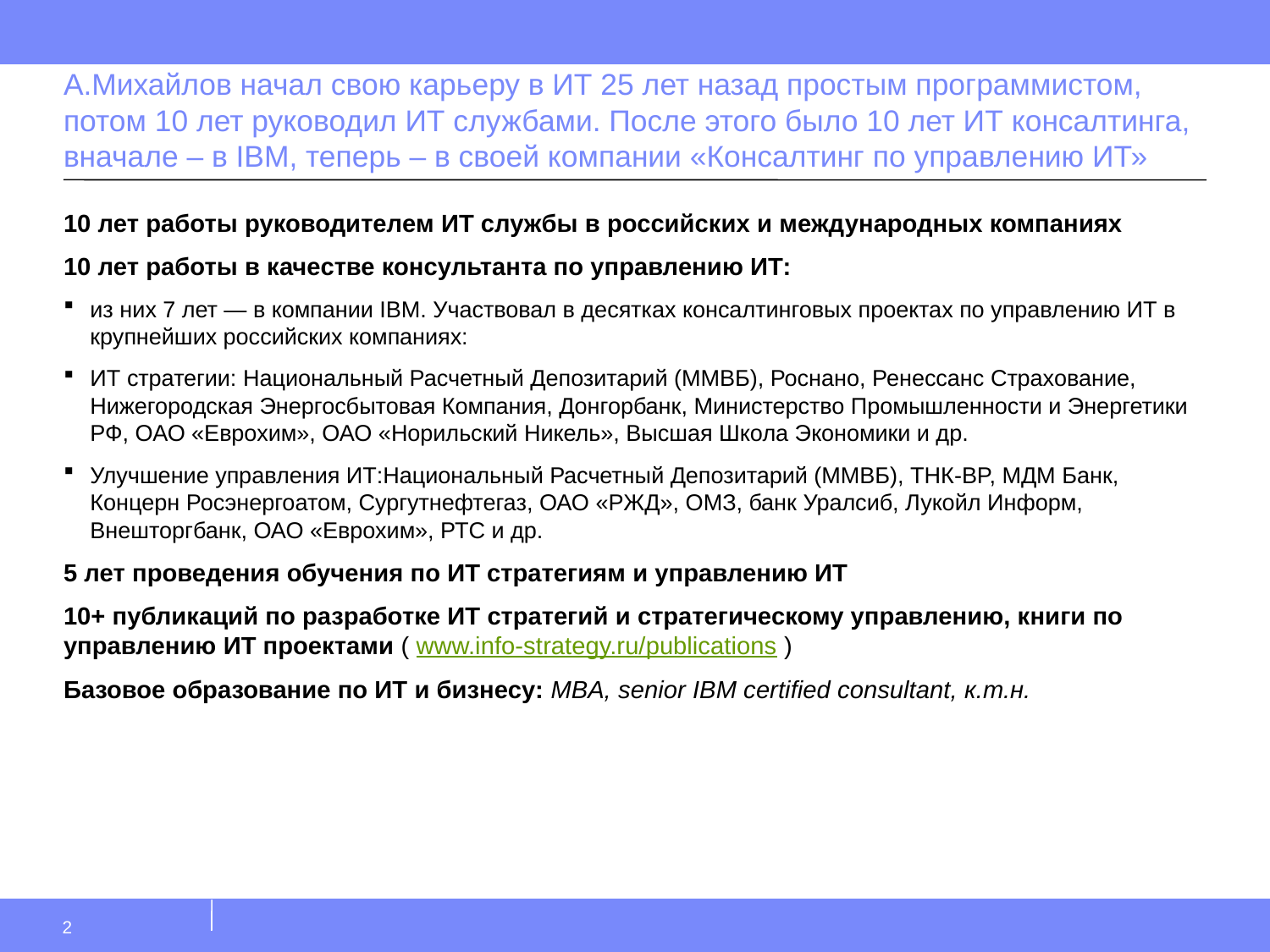

# А.Михайлов начал свою карьеру в ИТ 25 лет назад простым программистом, потом 10 лет руководил ИТ службами. После этого было 10 лет ИТ консалтинга, вначале – в IBM, теперь – в своей компании «Консалтинг по управлению ИТ»
10 лет работы руководителем ИТ службы в российских и международных компаниях
10 лет работы в качестве консультанта по управлению ИТ:
из них 7 лет — в компании IBM. Участвовал в десятках консалтинговых проектах по управлению ИТ в крупнейших российских компаниях:
ИТ стратегии: Национальный Расчетный Депозитарий (ММВБ), Роснано, Ренессанс Страхование, Нижегородская Энергосбытовая Компания, Донгорбанк, Министерство Промышленности и Энергетики РФ, ОАО «Еврохим», ОАО «Норильский Никель», Высшая Школа Экономики и др.
Улучшение управления ИТ:Национальный Расчетный Депозитарий (ММВБ), ТНК-BP, МДМ Банк, Концерн Росэнергоатом, Сургутнефтегаз, ОАО «РЖД», ОМЗ, банк Уралсиб, Лукойл Информ, Внешторгбанк, ОАО «Еврохим», РТС и др.
5 лет проведения обучения по ИТ стратегиям и управлению ИТ
10+ публикаций по разработке ИТ стратегий и стратегическому управлению, книги по управлению ИТ проектами ( www.info-strategy.ru/publications )
Базовое образование по ИТ и бизнесу: MBA, senior IBM certified consultant, к.т.н.

2